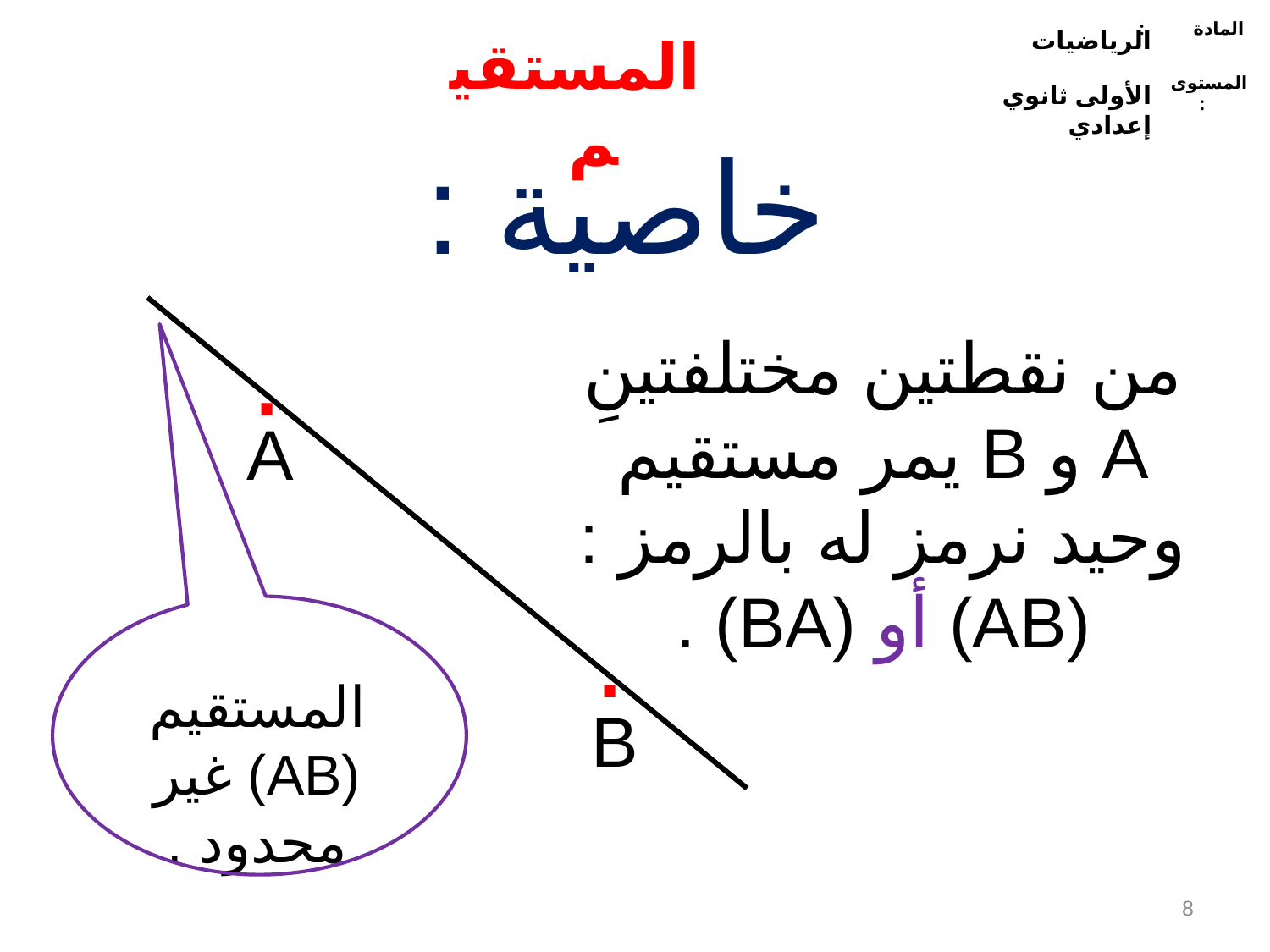

الرياضيات
المادة           :
الأولى ثانوي إعدادي
المستوى     :
المستقيم
خاصية :
.
A
من نقطتين مختلفتينِ A و B يمر مستقيم وحيد نرمز له بالرمز : (AB) أو (BA) .
.
B

المستقيم (AB) غير محدود .
8